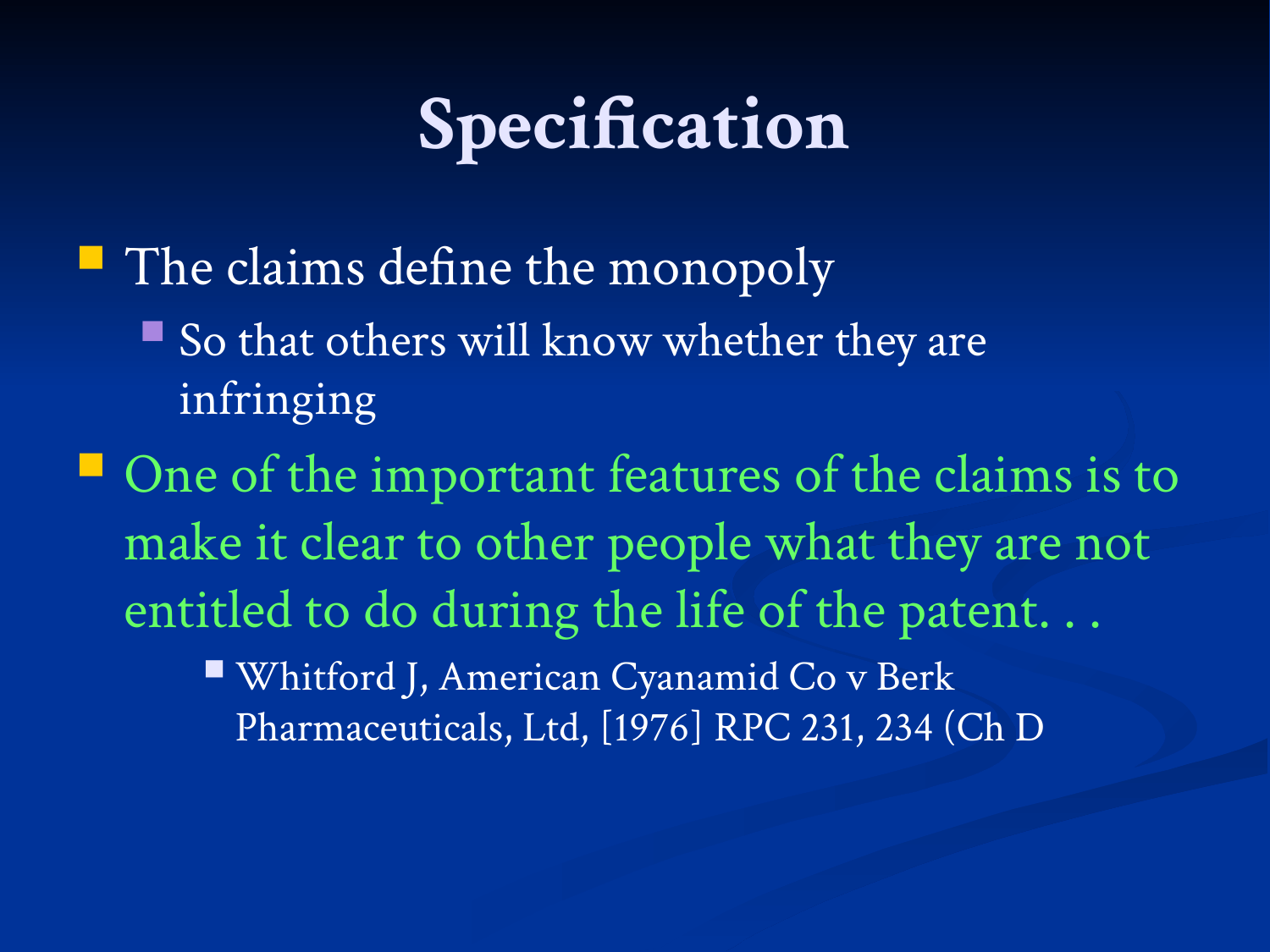

# Specification
The claims define the monopoly
So that others will know whether they are infringing
One of the important features of the claims is to make it clear to other people what they are not entitled to do during the life of the patent. . .
Whitford J, American Cyanamid Co v Berk Pharmaceuticals, Ltd, [1976] RPC 231, 234 (Ch D